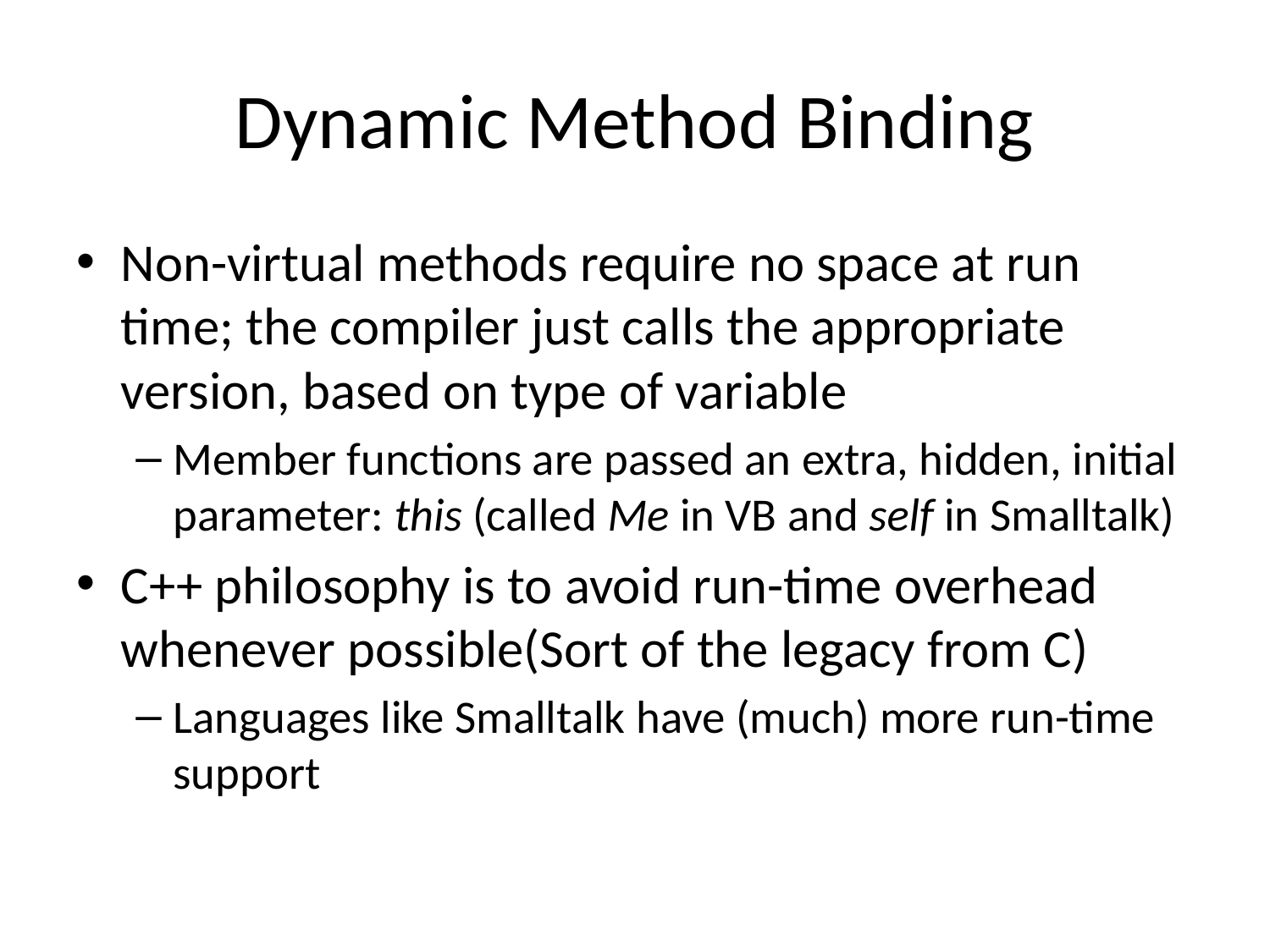

# Dynamic Method Binding
Non-virtual methods require no space at run time; the compiler just calls the appropriate version, based on type of variable
Member functions are passed an extra, hidden, initial parameter: this (called Me in VB and self in Smalltalk)
C++ philosophy is to avoid run-time overhead whenever possible(Sort of the legacy from C)
Languages like Smalltalk have (much) more run-time support